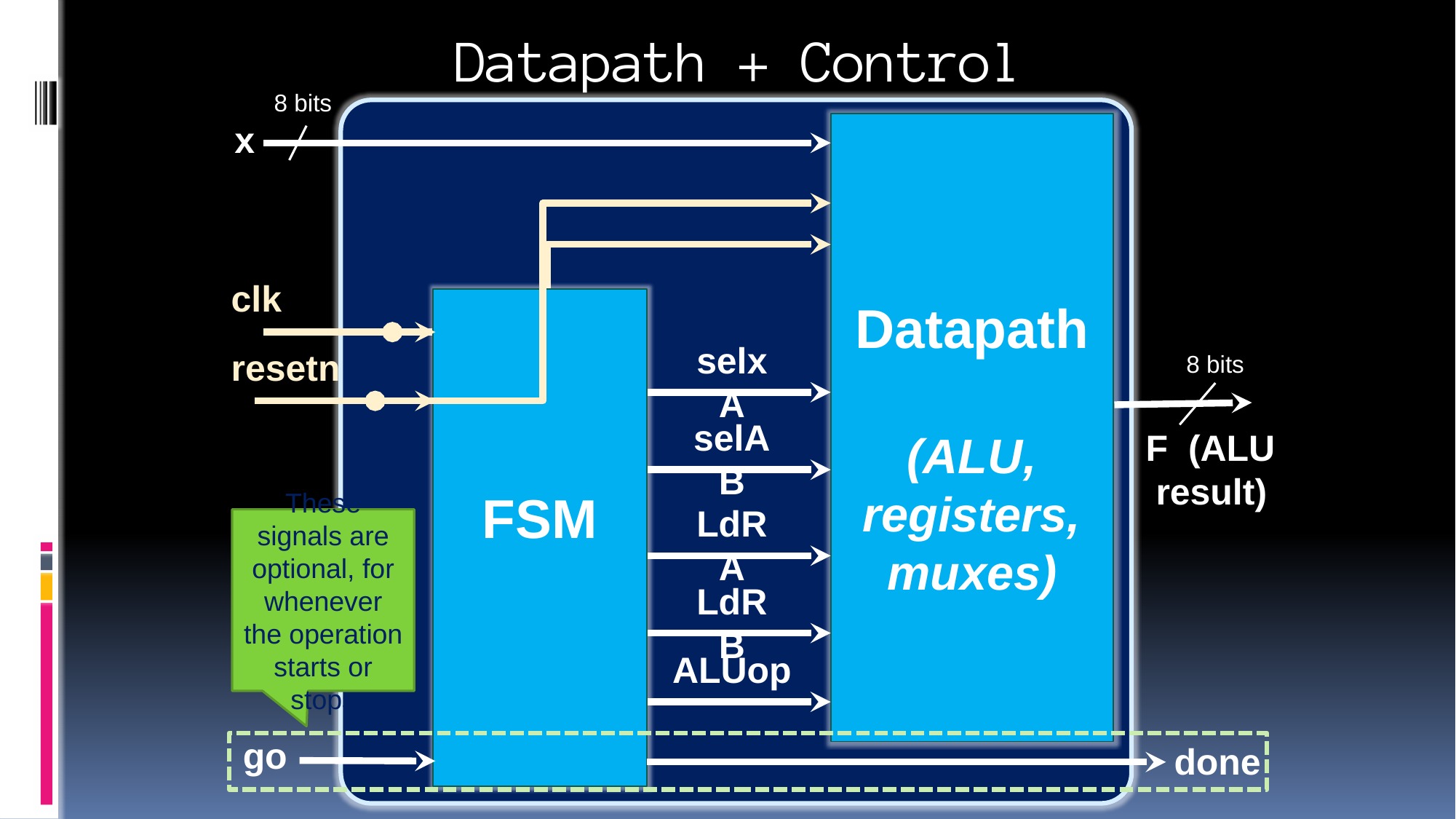

# Datapath + Control
8 bits

x

Datapath

(ALU, registers, muxes)
clk

FSM

selxA
resetn
8 bits
selAB
F  (ALU
 result)
LdRA
These signals are optional, for whenever the operation starts or stops

LdRB
ALUop
go
done